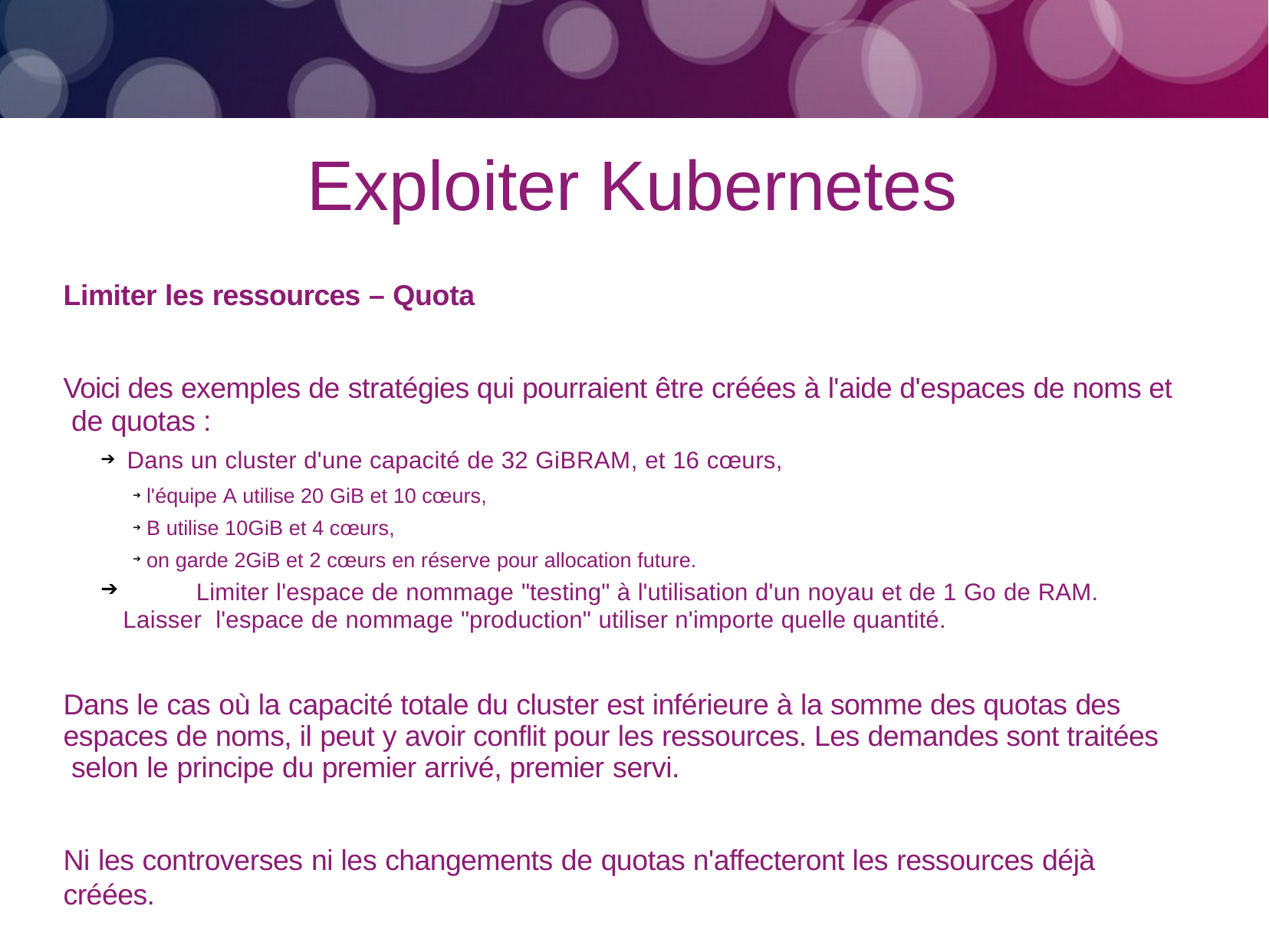

# Exploiter Kubernetes
Limiter les ressources – Quota

Voici des exemples de stratégies qui pourraient être créées à l'aide d'espaces de noms et  de quotas :
Dans un cluster d'une capacité de 32 GiBRAM, et 16 cœurs,
l'équipe A utilise 20 GiB et 10 cœurs,
B utilise 10GiB et 4 cœurs,
on garde 2GiB et 2 cœurs en réserve pour allocation future.
	Limiter l'espace de nommage "testing" à l'utilisation d'un noyau et de 1 Go de RAM. Laisser  l'espace de nommage "production" utiliser n'importe quelle quantité.

Dans le cas où la capacité totale du cluster est inférieure à la somme des quotas des  espaces de noms, il peut y avoir conflit pour les ressources. Les demandes sont traitées  selon le principe du premier arrivé, premier servi.

Ni les controverses ni les changements de quotas n'affecteront les ressources déjà créées.